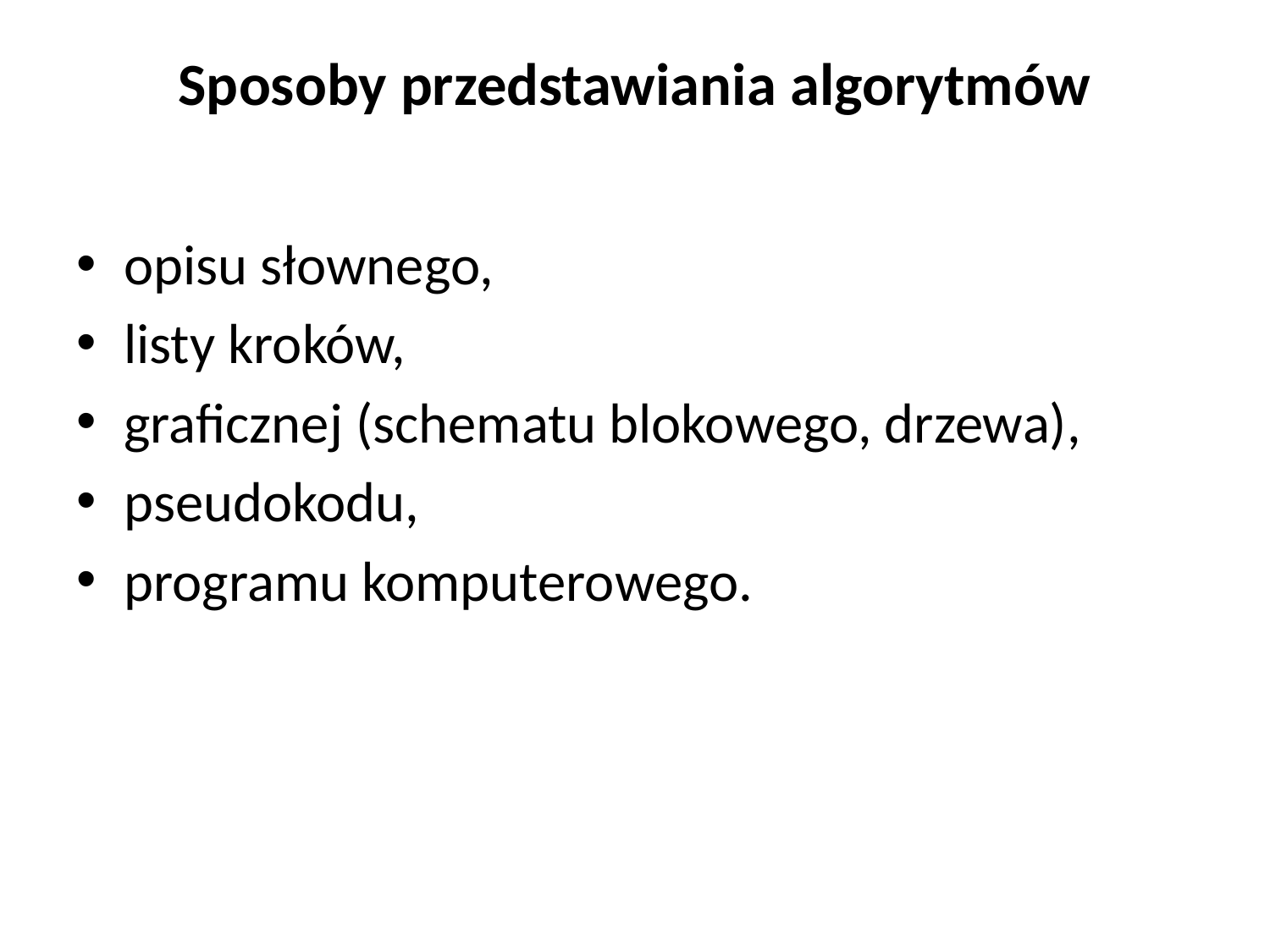

# Sposoby przedstawiania algorytmów
opisu słownego,
listy kroków,
graficznej (schematu blokowego, drzewa),
pseudokodu,
programu komputerowego.